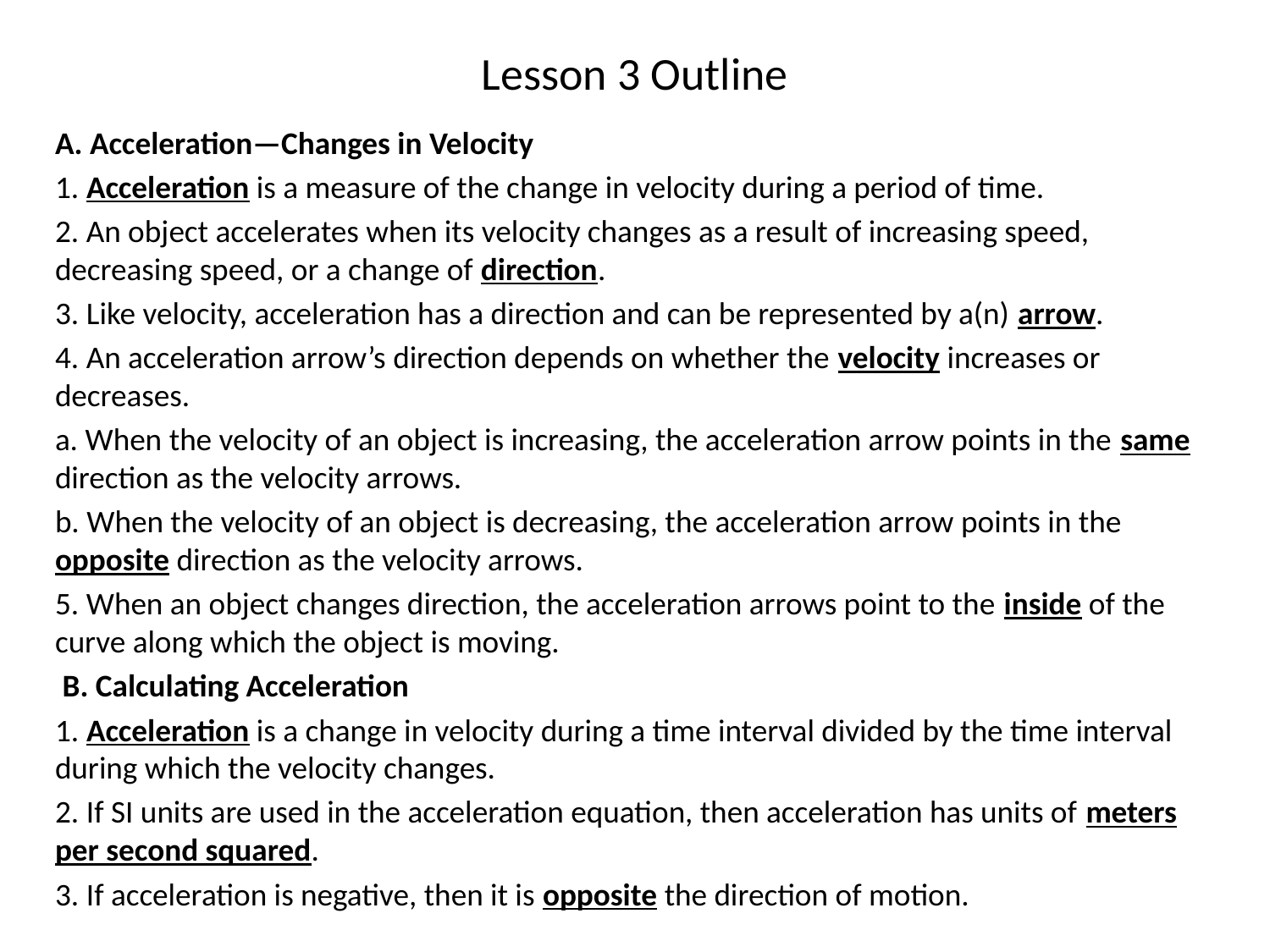

# Lesson 3 Outline
A. Acceleration—Changes in Velocity
1. Acceleration is a measure of the change in velocity during a period of time.
2. An object accelerates when its velocity changes as a result of increasing speed, decreasing speed, or a change of direction.
3. Like velocity, acceleration has a direction and can be represented by a(n) arrow.
4. An acceleration arrow’s direction depends on whether the velocity increases or decreases.
a. When the velocity of an object is increasing, the acceleration arrow points in the same direction as the velocity arrows.
b. When the velocity of an object is decreasing, the acceleration arrow points in the opposite direction as the velocity arrows.
5. When an object changes direction, the acceleration arrows point to the inside of the curve along which the object is moving.
 B. Calculating Acceleration
1. Acceleration is a change in velocity during a time interval divided by the time interval during which the velocity changes.
2. If SI units are used in the acceleration equation, then acceleration has units of meters per second squared.
3. If acceleration is negative, then it is opposite the direction of motion.